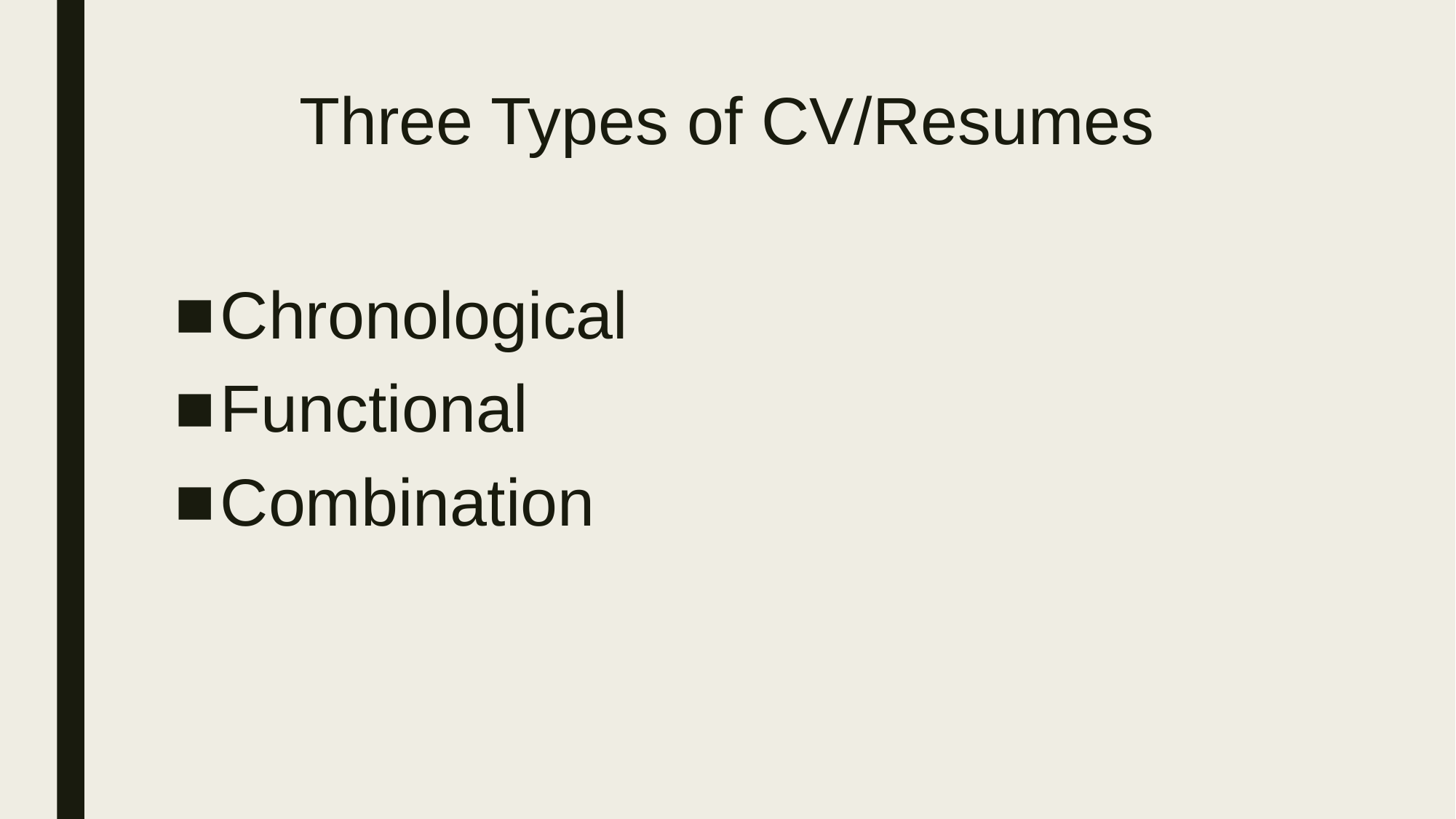

# Three Types of CV/Resumes
Chronological
Functional
Combination